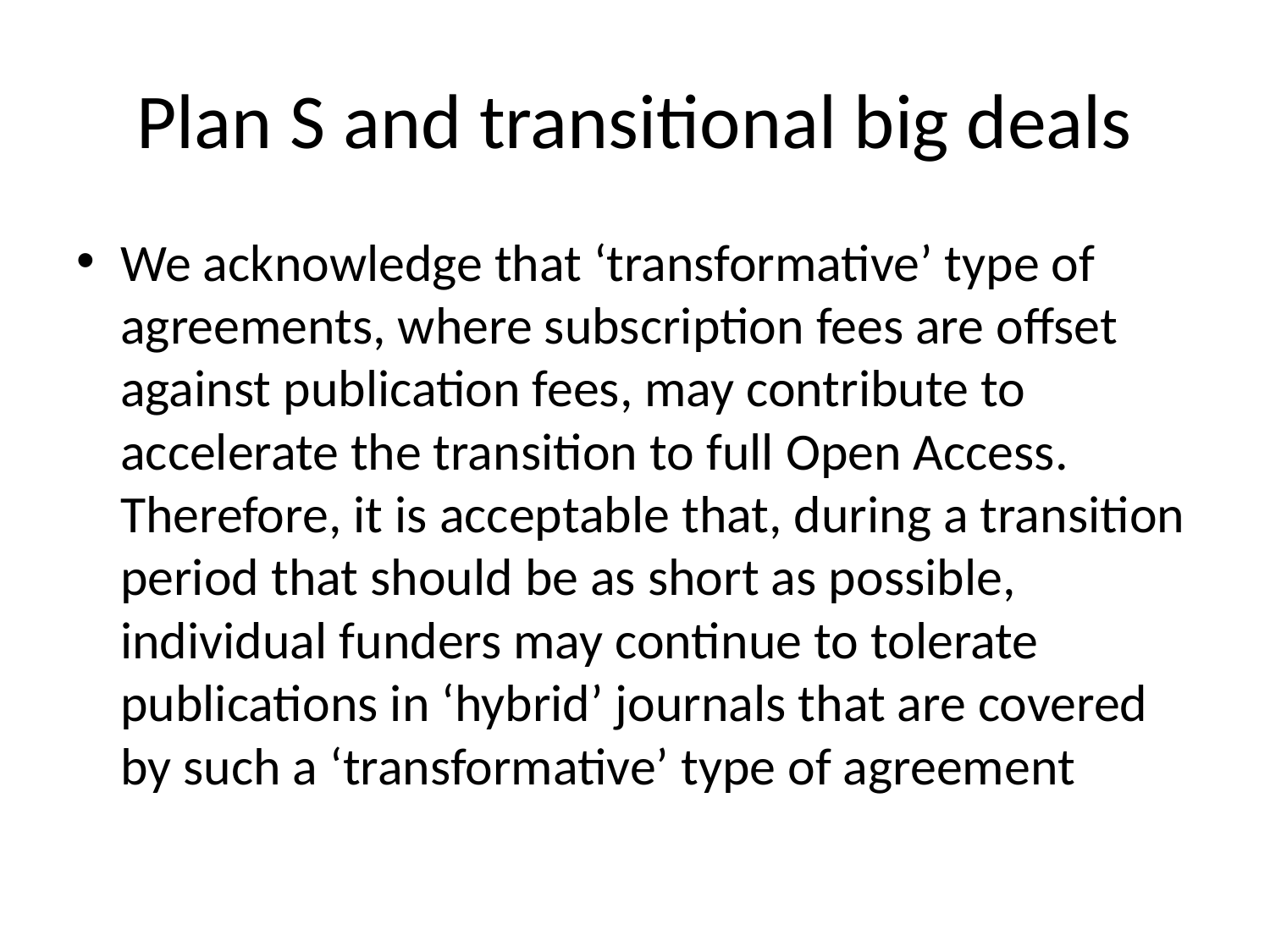

# Plan S and transitional big deals
We acknowledge that ‘transformative’ type of agreements, where subscription fees are offset against publication fees, may contribute to accelerate the transition to full Open Access. Therefore, it is acceptable that, during a transition period that should be as short as possible, individual funders may continue to tolerate publications in ‘hybrid’ journals that are covered by such a ‘transformative’ type of agreement